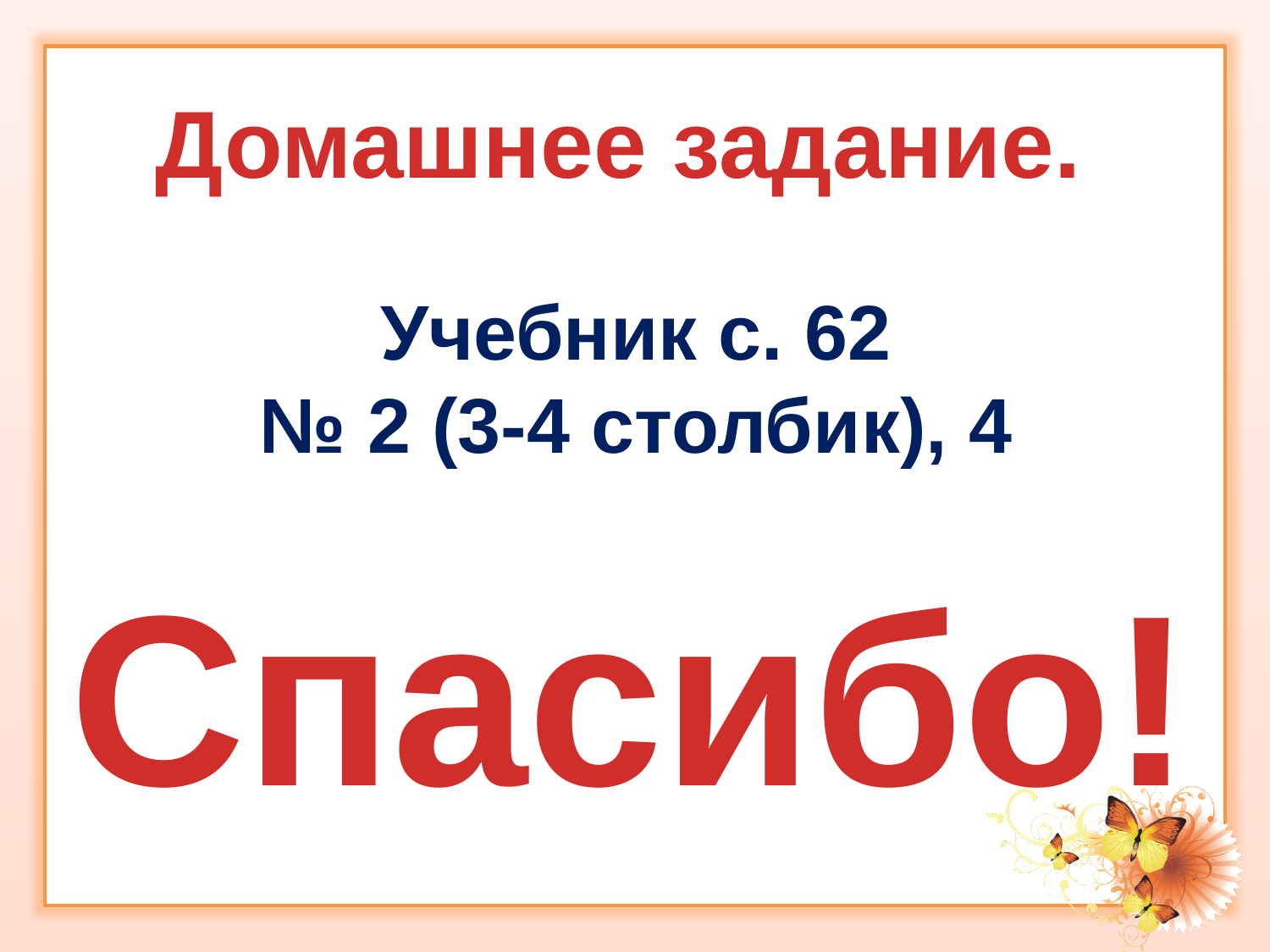

Домашнее задание.
Учебник с. 62
№ 2 (3-4 столбик), 4
Спасибо!